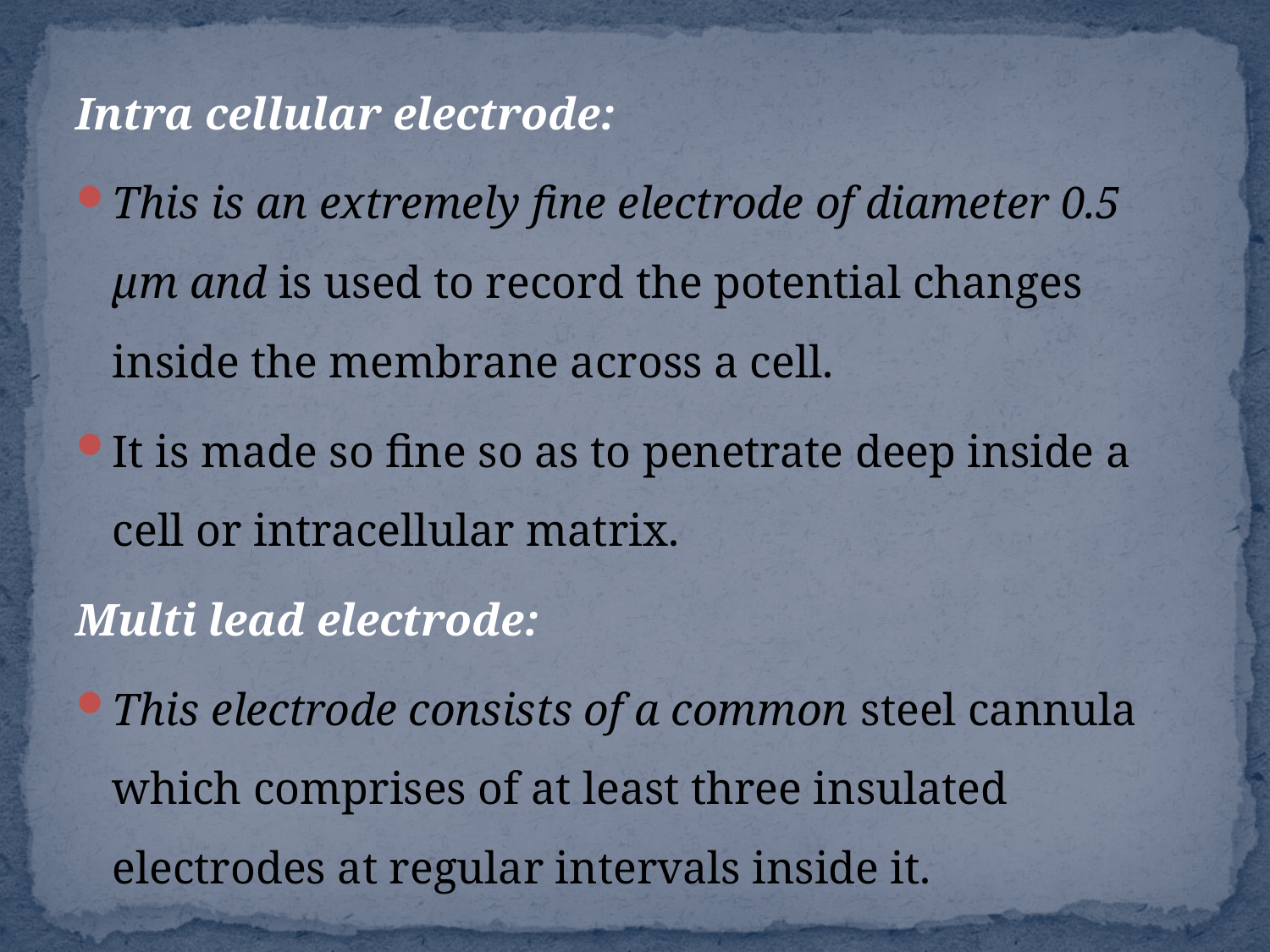

Intra cellular electrode:
This is an extremely fine electrode of diameter 0.5 μm and is used to record the potential changes inside the membrane across a cell.
It is made so fine so as to penetrate deep inside a cell or intracellular matrix.
Multi lead electrode:
This electrode consists of a common steel cannula which comprises of at least three insulated electrodes at regular intervals inside it.